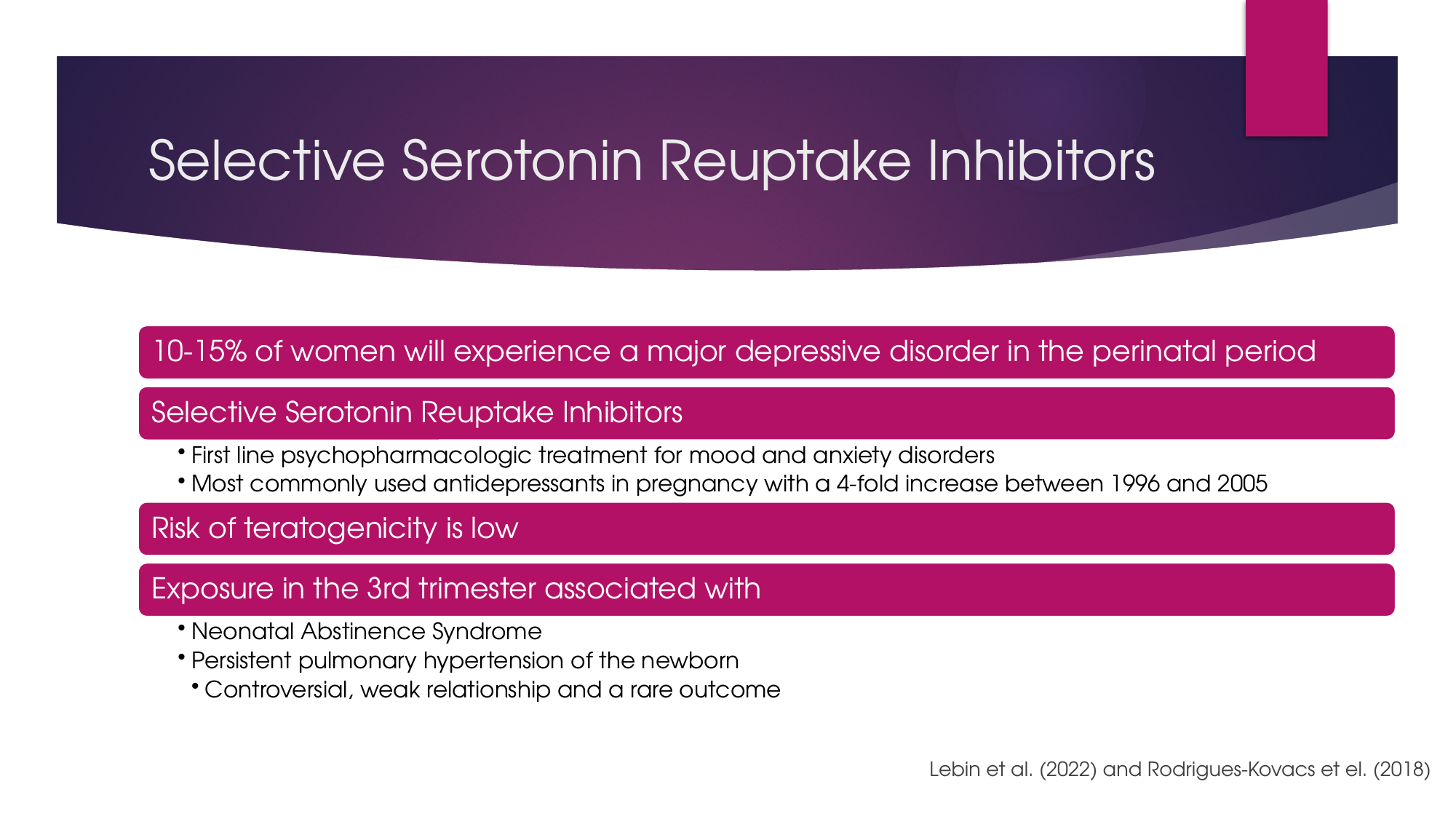

# Selective Serotonin Reuptake Inhibitors
10-15% of women will experience a major depressive disorder in the perinatal period
Selective Serotonin Reuptake Inhibitors
First line psychopharmacologic treatment for mood and anxiety disorders
Most commonly used antidepressants in pregnancy with a 4-fold increase between 1996 and 2005
Risk of teratogenicity is low
Exposure in the 3rd trimester associated with
Neonatal Abstinence Syndrome
Persistent pulmonary hypertension of the newborn
Controversial, weak relationship and a rare outcome
Lebin et al. (2022) and Rodrigues-Kovacs et el. (2018)